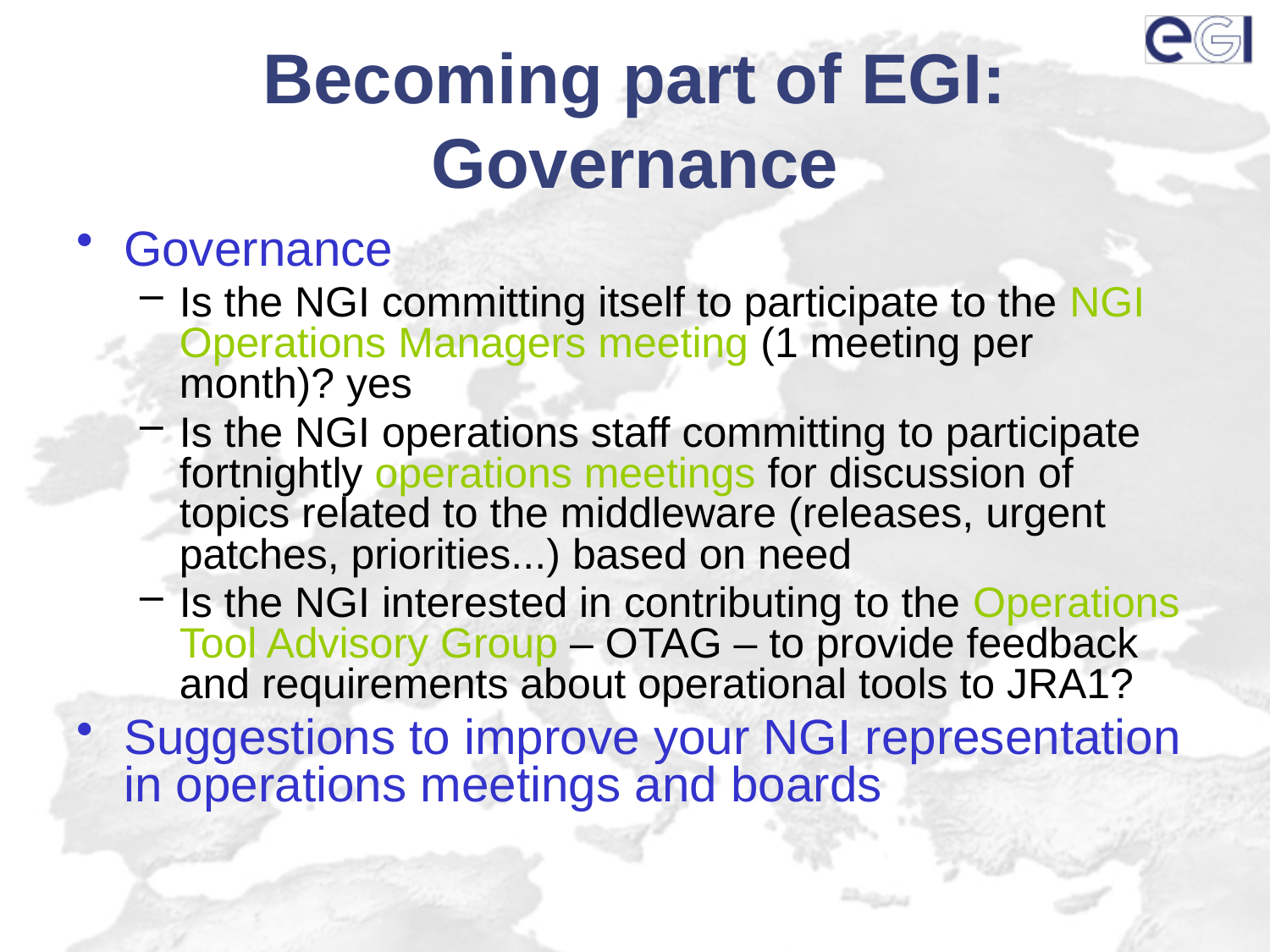

# Becoming part of EGI: Governance
Governance
Is the NGI committing itself to participate to the NGI Operations Managers meeting (1 meeting per month)? yes
Is the NGI operations staff committing to participate fortnightly operations meetings for discussion of topics related to the middleware (releases, urgent patches, priorities...) based on need
Is the NGI interested in contributing to the Operations Tool Advisory Group – OTAG – to provide feedback and requirements about operational tools to JRA1?
Suggestions to improve your NGI representation in operations meetings and boards